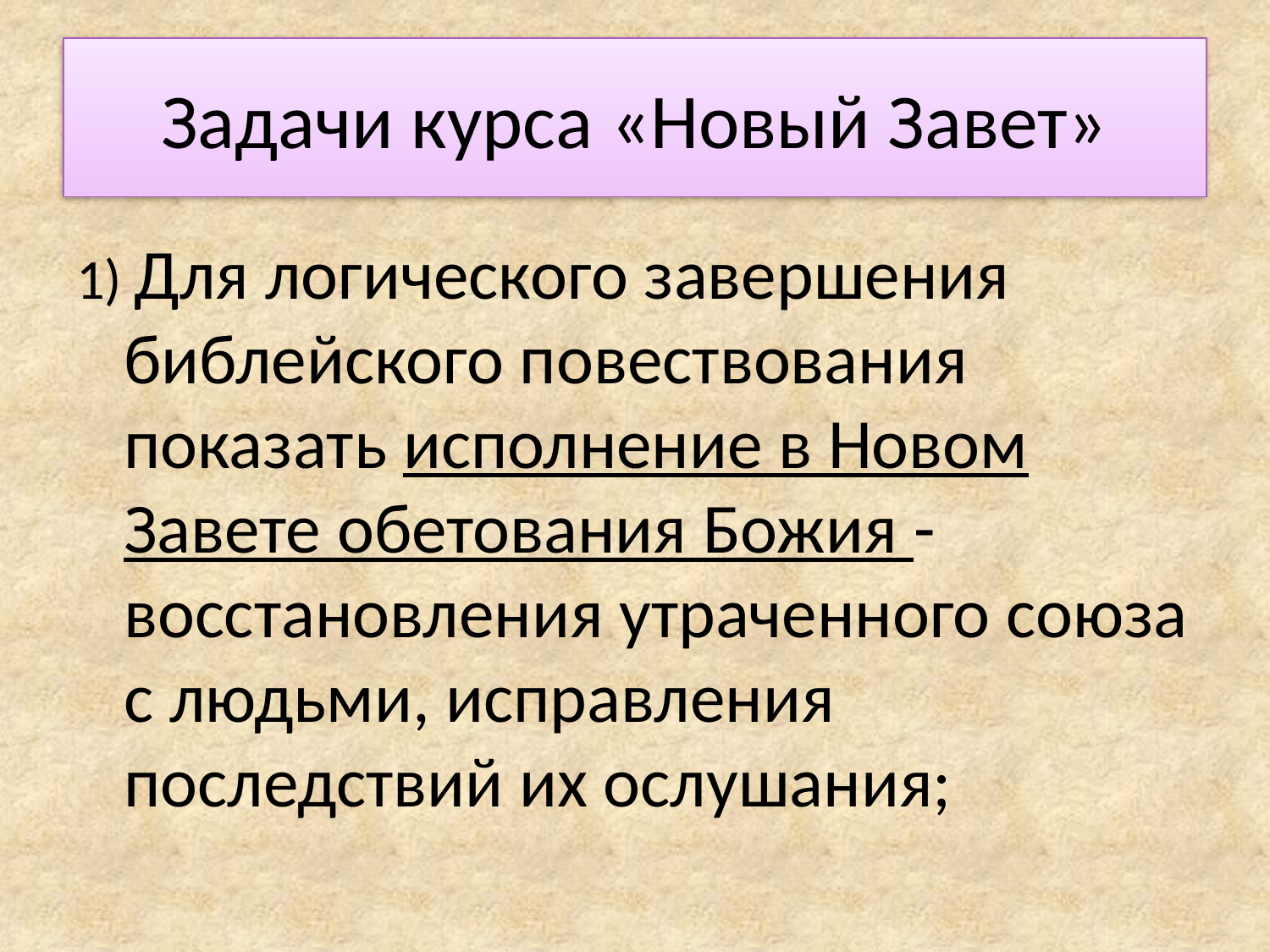

# Задачи курса «Новый Завет»
1) Для логического завершения библейского повествования показать исполнение в Новом Завете обетования Божия - восстановления утраченного союза с людьми, исправления последствий их ослушания;